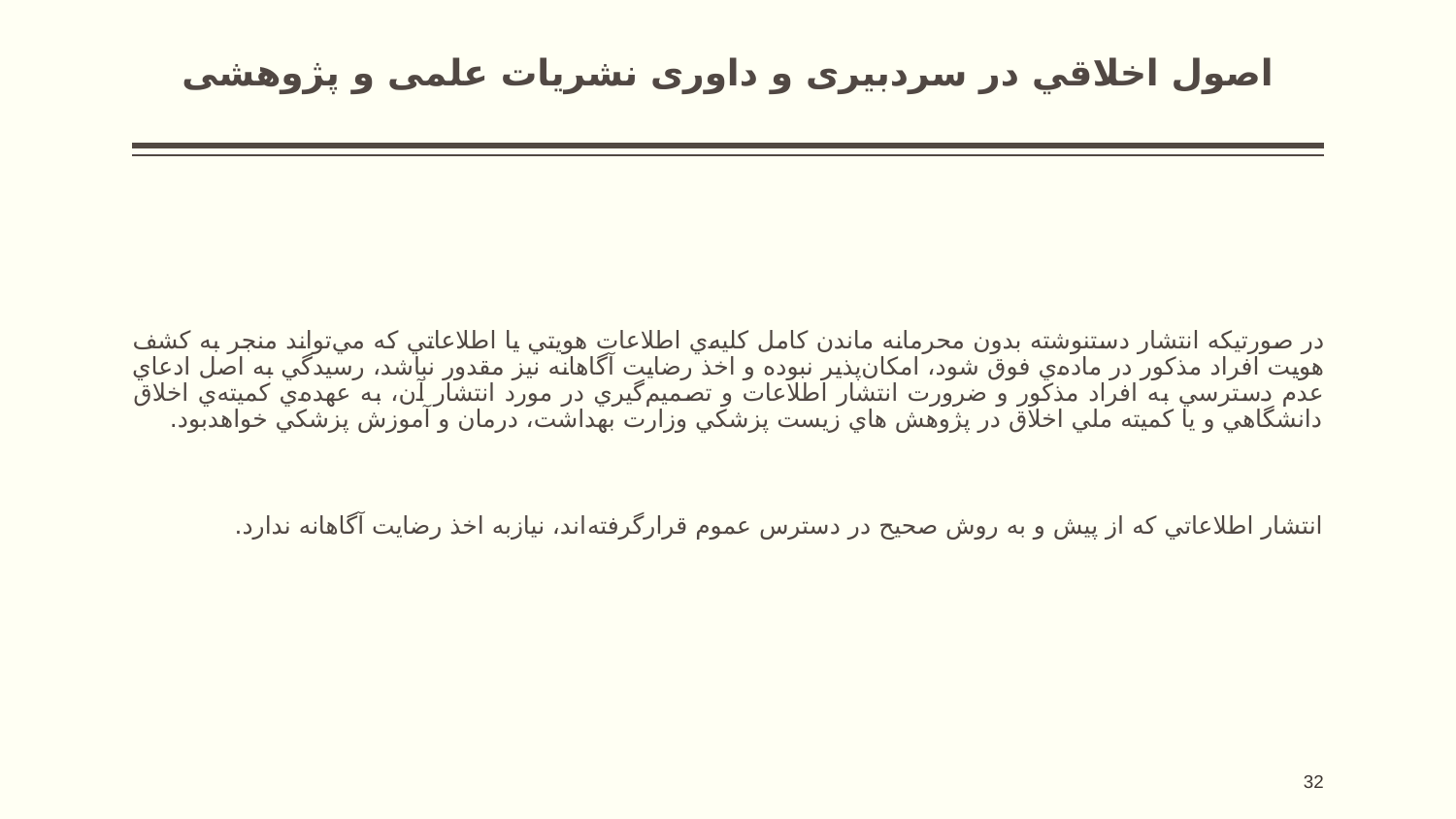

#
اصول اخلاقي در سردبيری و داوری نشريات علمی و پژوهشی
در صورتي­كه انتشار دستنوشته بدون محرمانه ماندن كامل كليه‌ي اطلاعات هويتي يا اطلاعاتي كه مي‌تواند منجر به كشف هويت افراد مذكور در ماده‌ي فوق شود، امكان‌پذير نبوده و اخذ رضايت آگاهانه نيز مقدور نباشد، رسيدگي به اصل ادعاي عدم دسترسي به افراد مذكور و ضرورت انتشار اطلاعات و تصميم‌گيري در مورد انتشار آن، به عهده‌ي كميته‌ي اخلاق دانشگاهي و يا کميته ملي اخلاق در پژوهش هاي زيست پزشکي وزارت بهداشت، درمان و آموزش پزشکي خواهد­بود.

انتشار اطلاعاتي كه از پيش و به روش صحيح در دسترس عموم قرارگرفته‌اند، نيازبه اخذ رضايت آگاهانه ندارد.

32